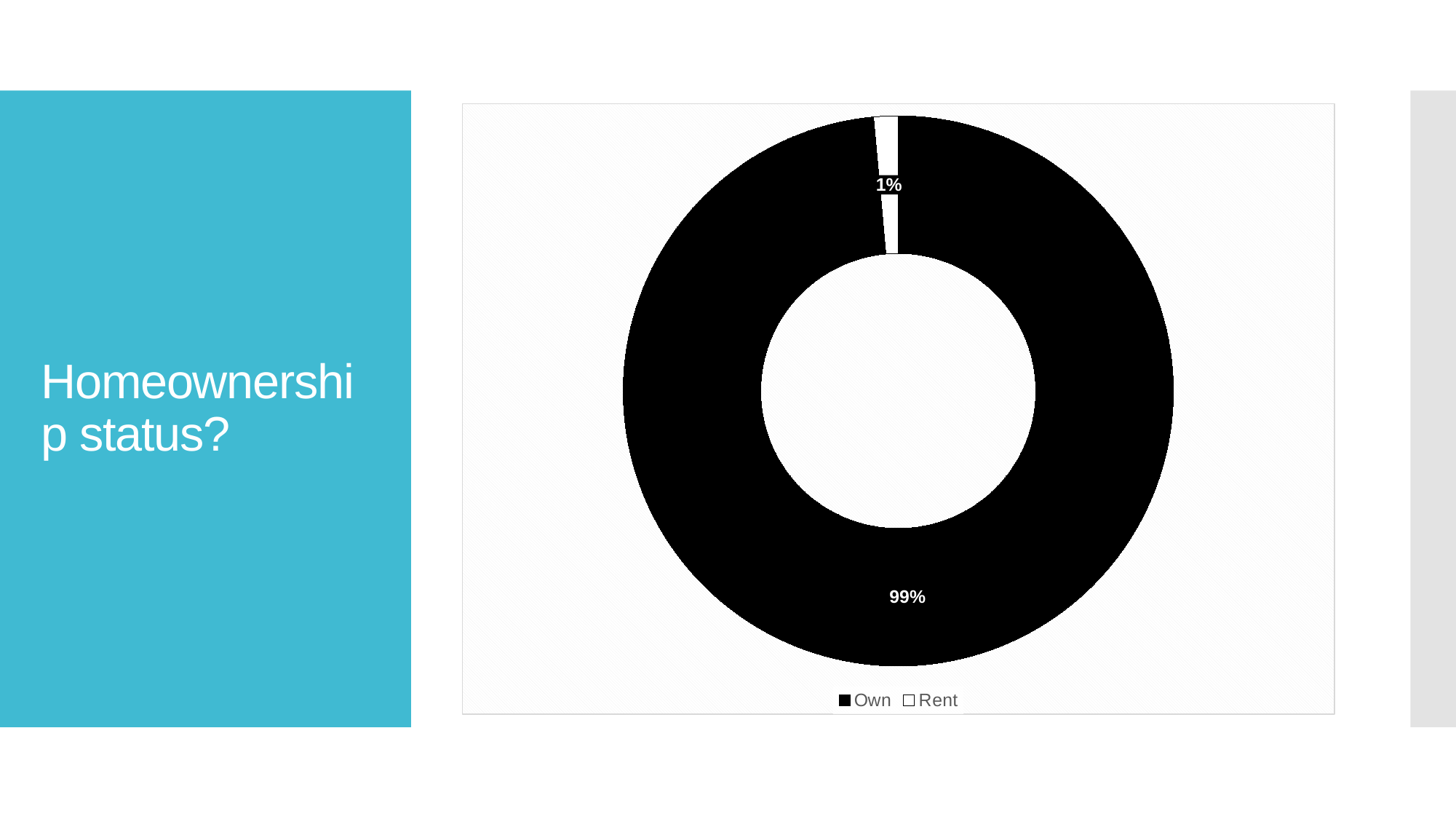

### Chart

| Category | Column1 |
|---|---|
| Own | 69.0 |
| Rent | 1.0 |
# Homeownership status?